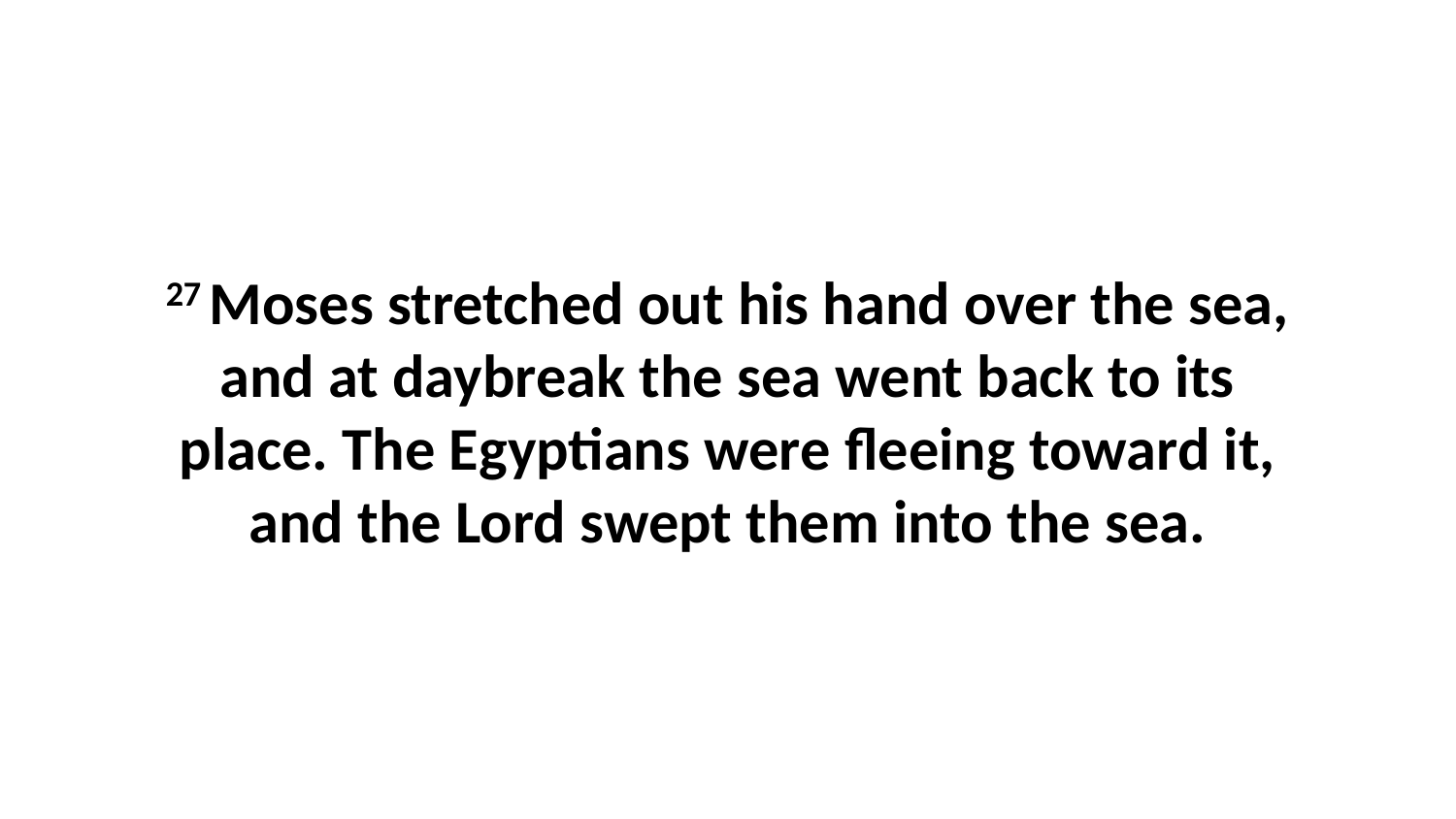

27 Moses stretched out his hand over the sea, and at daybreak the sea went back to its place. The Egyptians were fleeing toward it, and the Lord swept them into the sea.